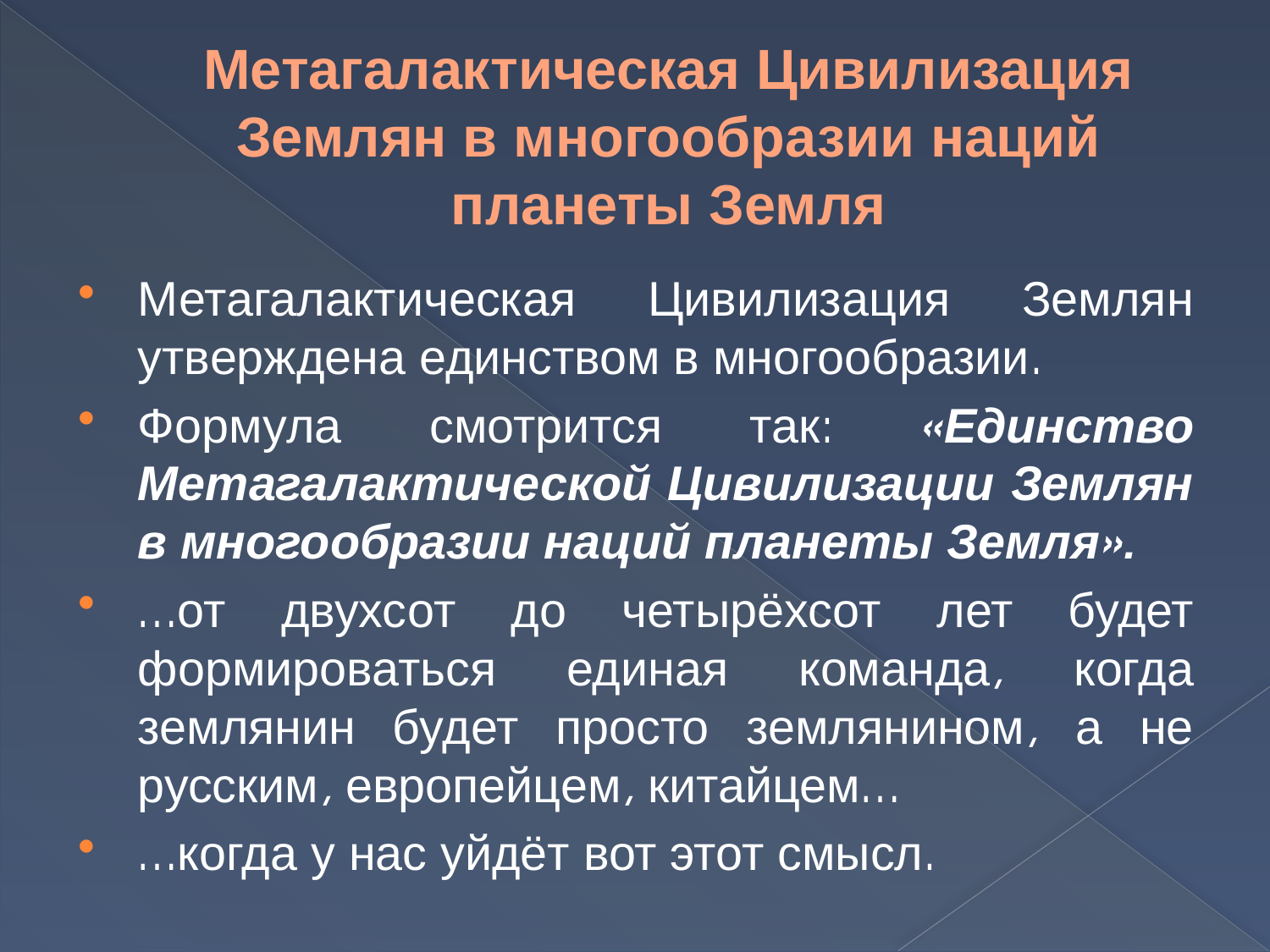

# Метагалактическая Цивилизация Землян в многообразии наций планеты Земля
Метагалактическая Цивилизация Землян утверждена единством в многообразии.
Формула смотрится так: «Единство Метагалактической Цивилизации Землян в многообразии наций планеты Земля».
…от двухсот до четырёхсот лет будет формироваться единая команда, когда землянин будет просто землянином, а не русским, европейцем, китайцем…
…когда у нас уйдёт вот этот смысл.